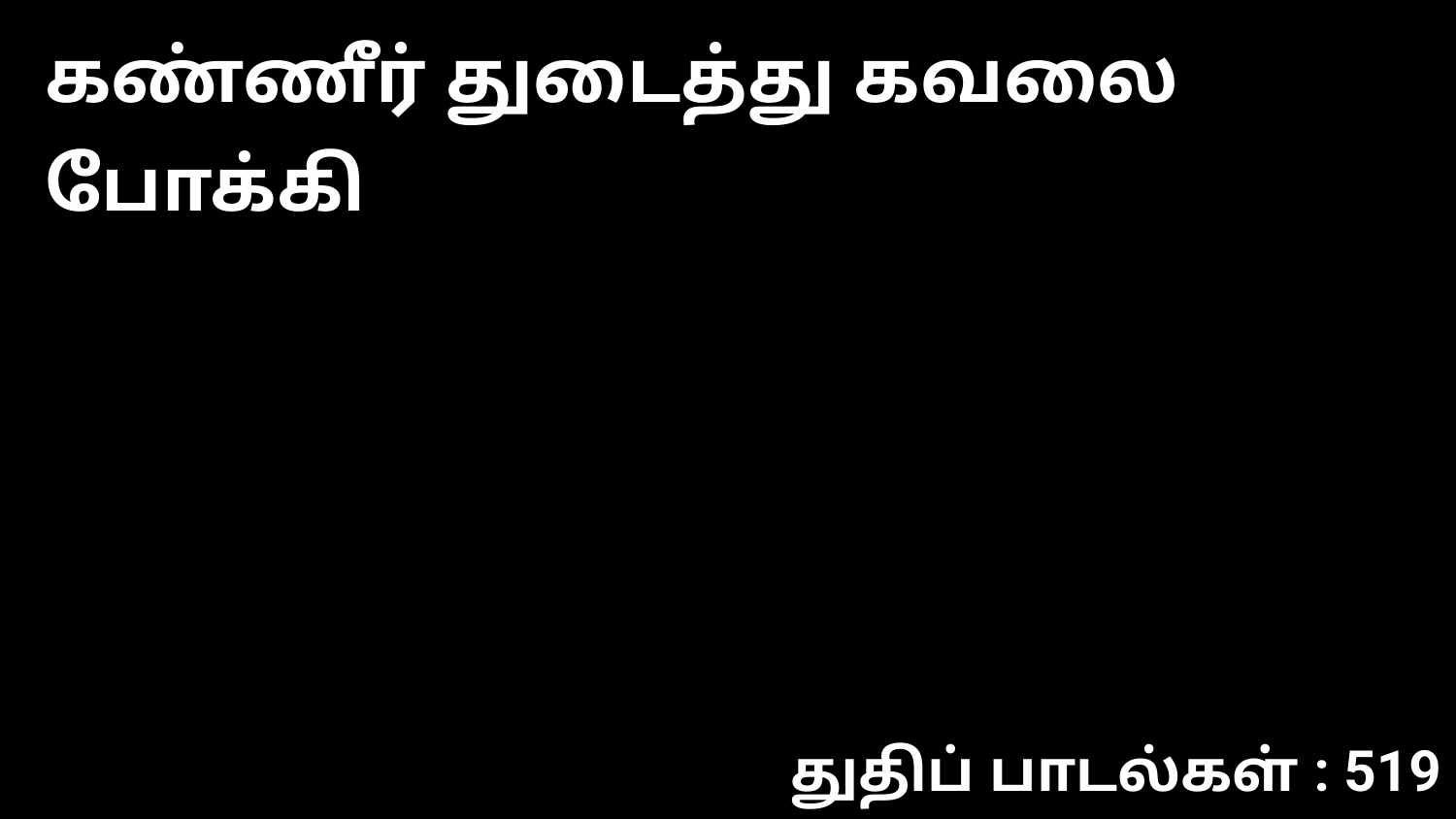

கண்ணீர் துடைத்து கவலை போக்கி
துதிப் பாடல்கள் : 519